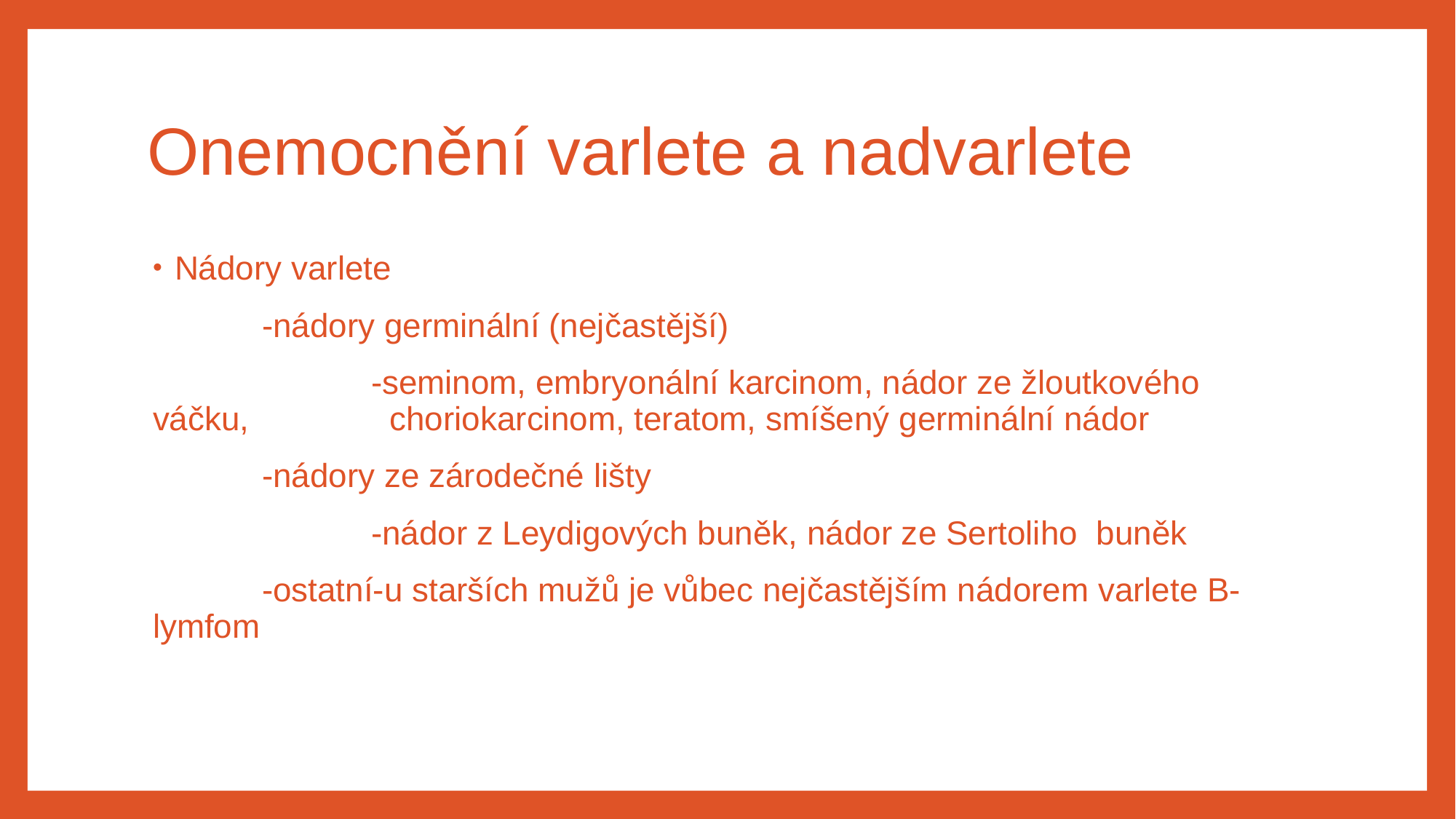

# Onemocnění varlete a nadvarlete
Nádory varlete
	-nádory germinální (nejčastější)
		-seminom, embryonální karcinom, nádor ze žloutkového váčku, 		  choriokarcinom, teratom, smíšený germinální nádor
	-nádory ze zárodečné lišty
		-nádor z Leydigových buněk, nádor ze Sertoliho  buněk
	-ostatní-u starších mužů je vůbec nejčastějším nádorem varlete B-lymfom